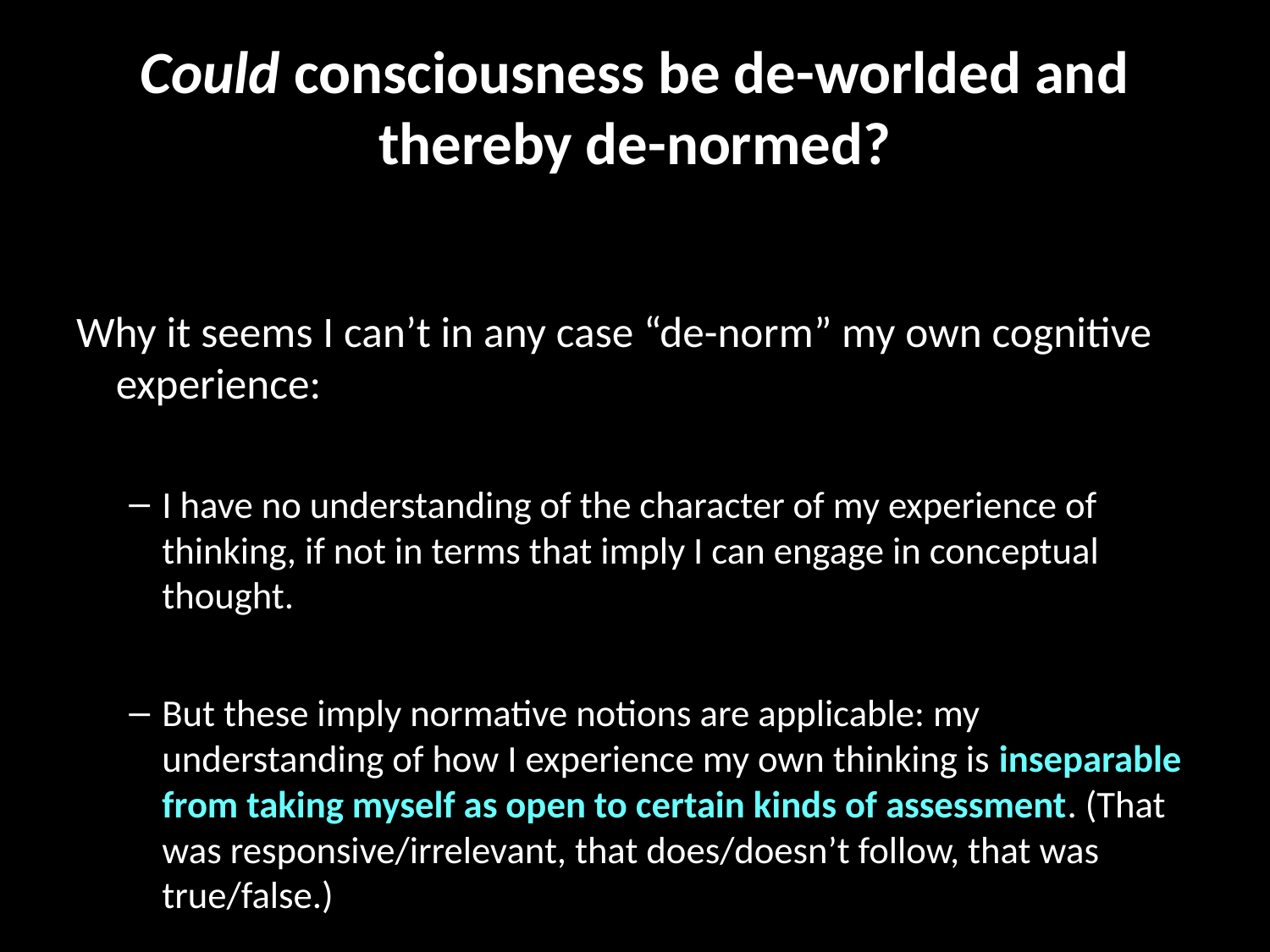

# Could consciousness be de-worlded and thereby de-normed?

Why it seems I can’t in any case “de-norm” my own cognitive experience:

I have no understanding of the character of my experience of thinking, if not in terms that imply I can engage in conceptual thought.

But these imply normative notions are applicable: my understanding of how I experience my own thinking is inseparable from taking myself as open to certain kinds of assessment. (That was responsive/irrelevant, that does/doesn’t follow, that was true/false.)